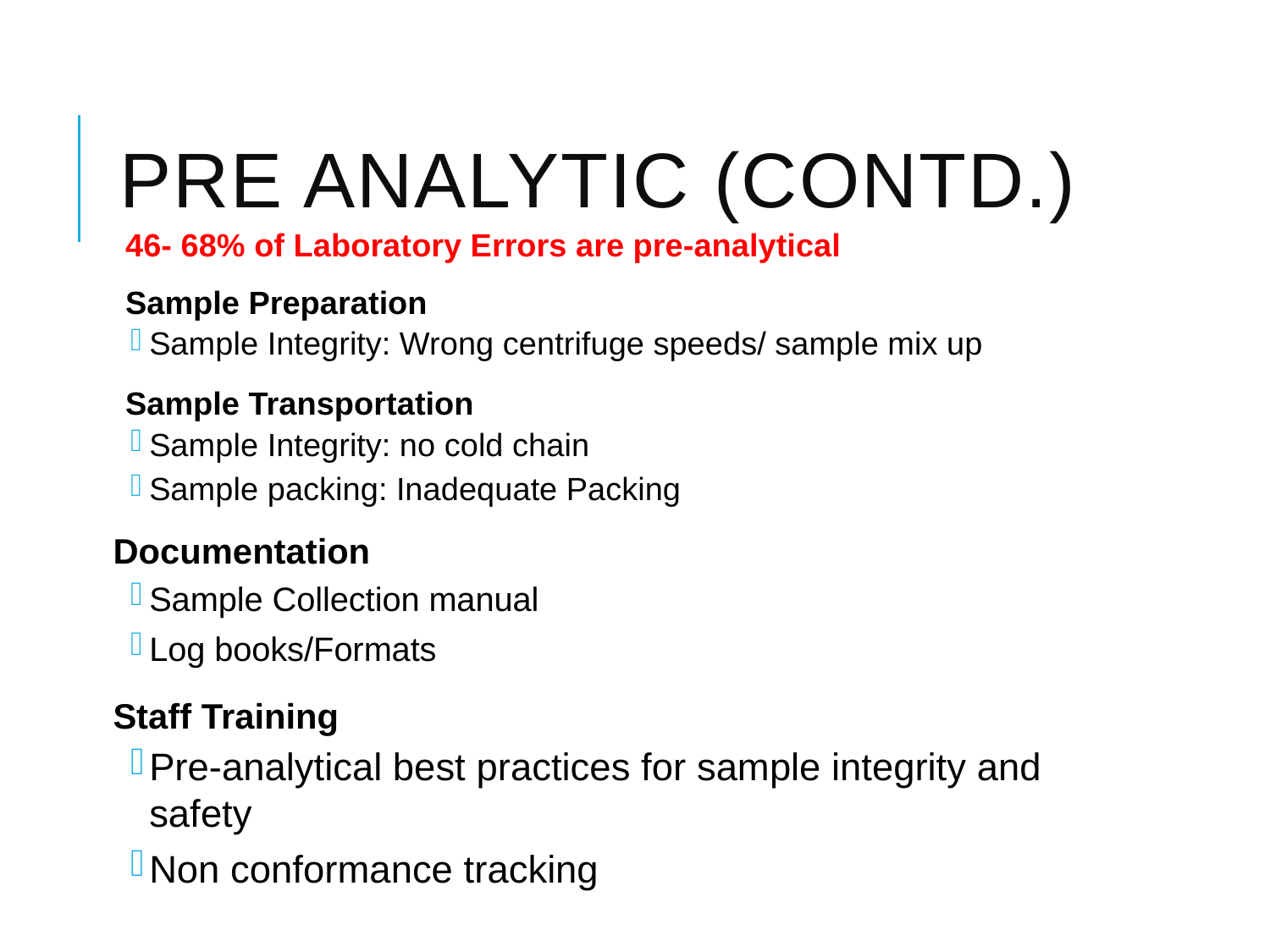

# Pre Analytic (Contd.)
46- 68% of Laboratory Errors are pre-analytical
Sample Preparation
Sample Integrity: Wrong centrifuge speeds/ sample mix up
Sample Transportation
Sample Integrity: no cold chain
Sample packing: Inadequate Packing
Documentation
Sample Collection manual
Log books/Formats
Staff Training
Pre-analytical best practices for sample integrity and safety
Non conformance tracking